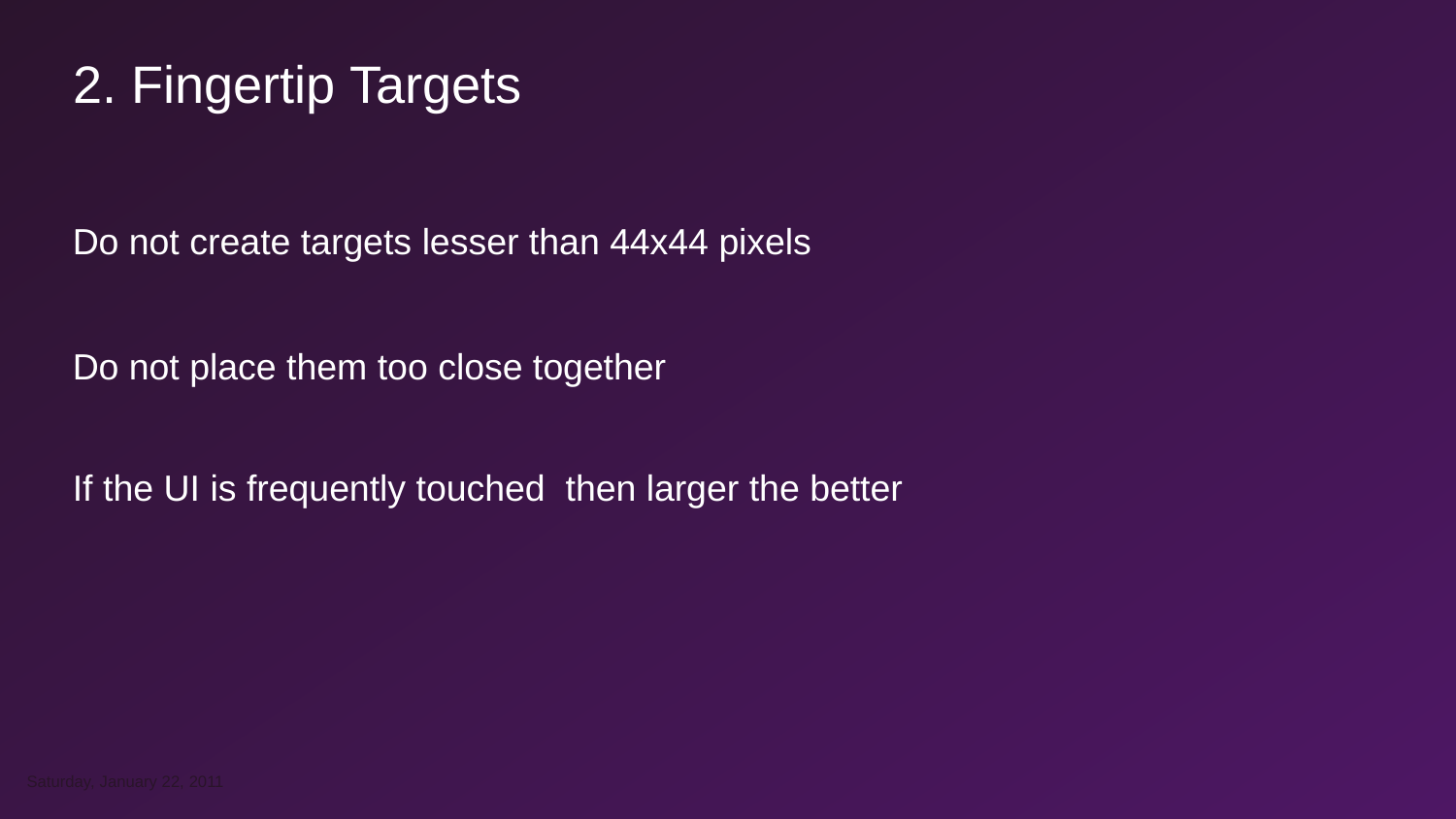

2. Fingertip Targets
Do not create targets lesser than 44x44 pixels
Do not place them too close together
If the UI is frequently touched  then larger the better
Saturday, January 22, 2011